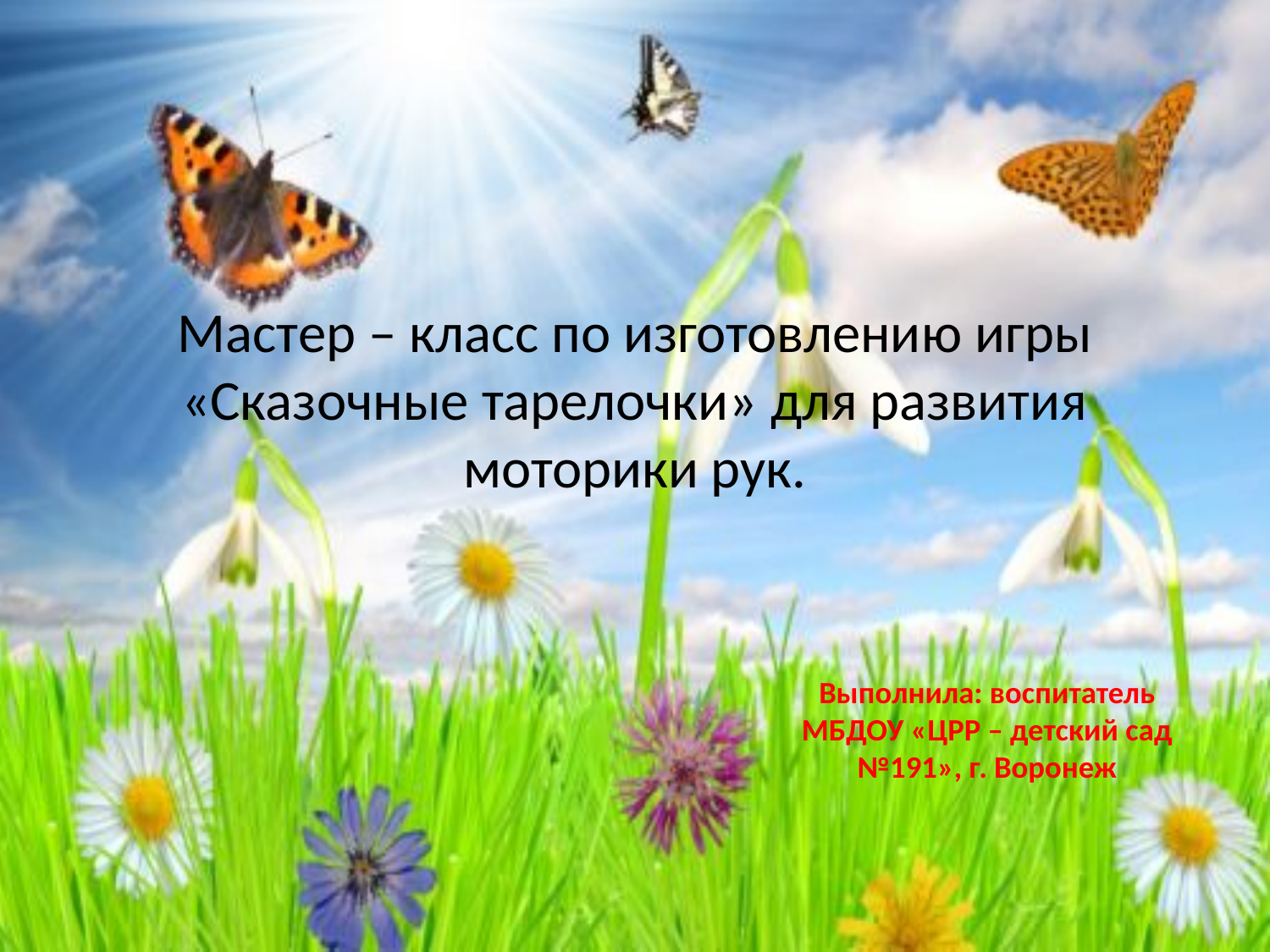

# Мастер – класс по изготовлению игры «Сказочные тарелочки» для развития моторики рук.
Выполнила: воспитатель МБДОУ «ЦРР – детский сад №191», г. Воронеж